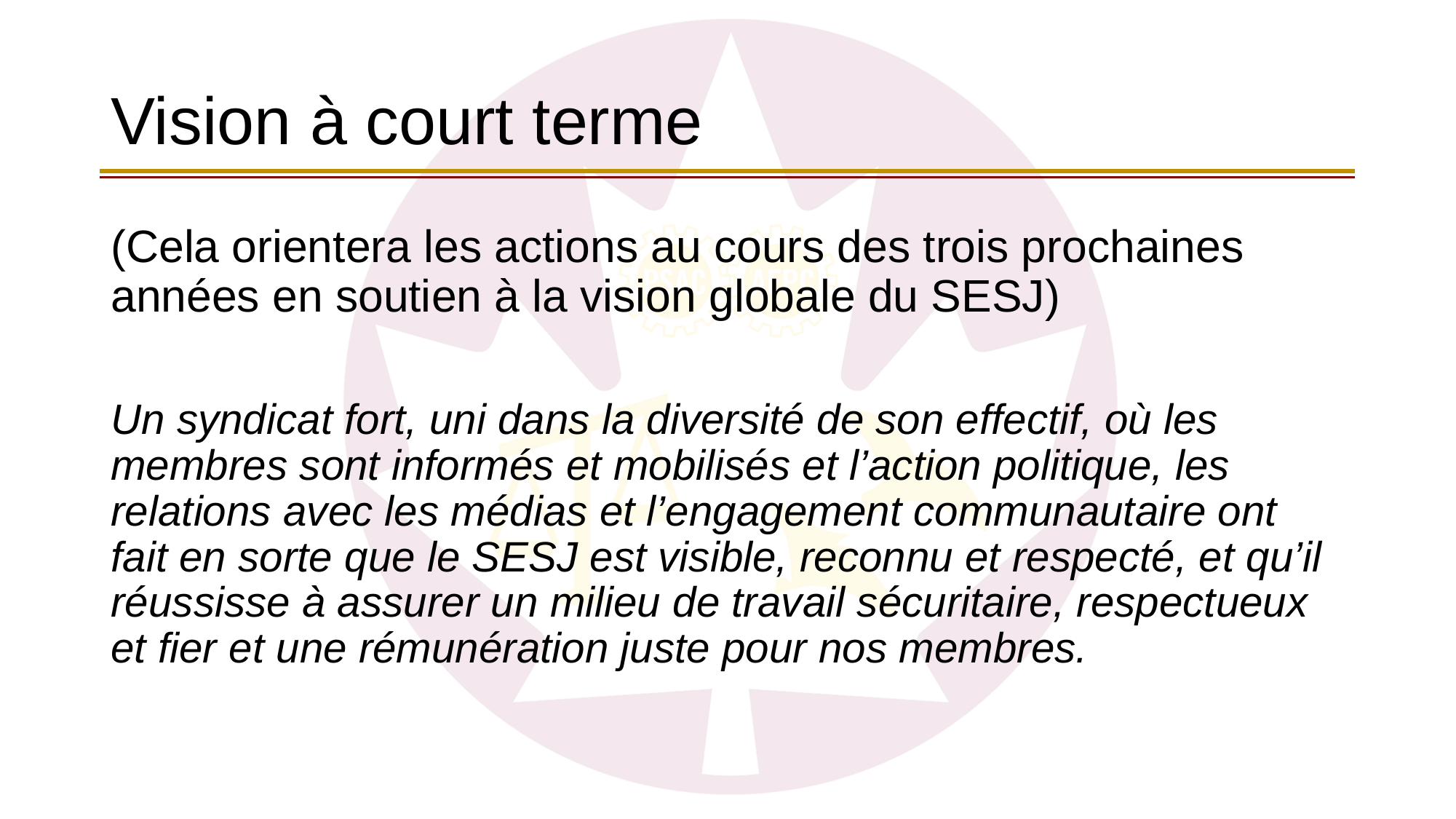

# Vision à court terme
(Cela orientera les actions au cours des trois prochaines années en soutien à la vision globale du SESJ)

Un syndicat fort, uni dans la diversité de son effectif, où les membres sont informés et mobilisés et l’action politique, les relations avec les médias et l’engagement communautaire ont fait en sorte que le SESJ est visible, reconnu et respecté, et qu’il réussisse à assurer un milieu de travail sécuritaire, respectueux et fier et une rémunération juste pour nos membres.